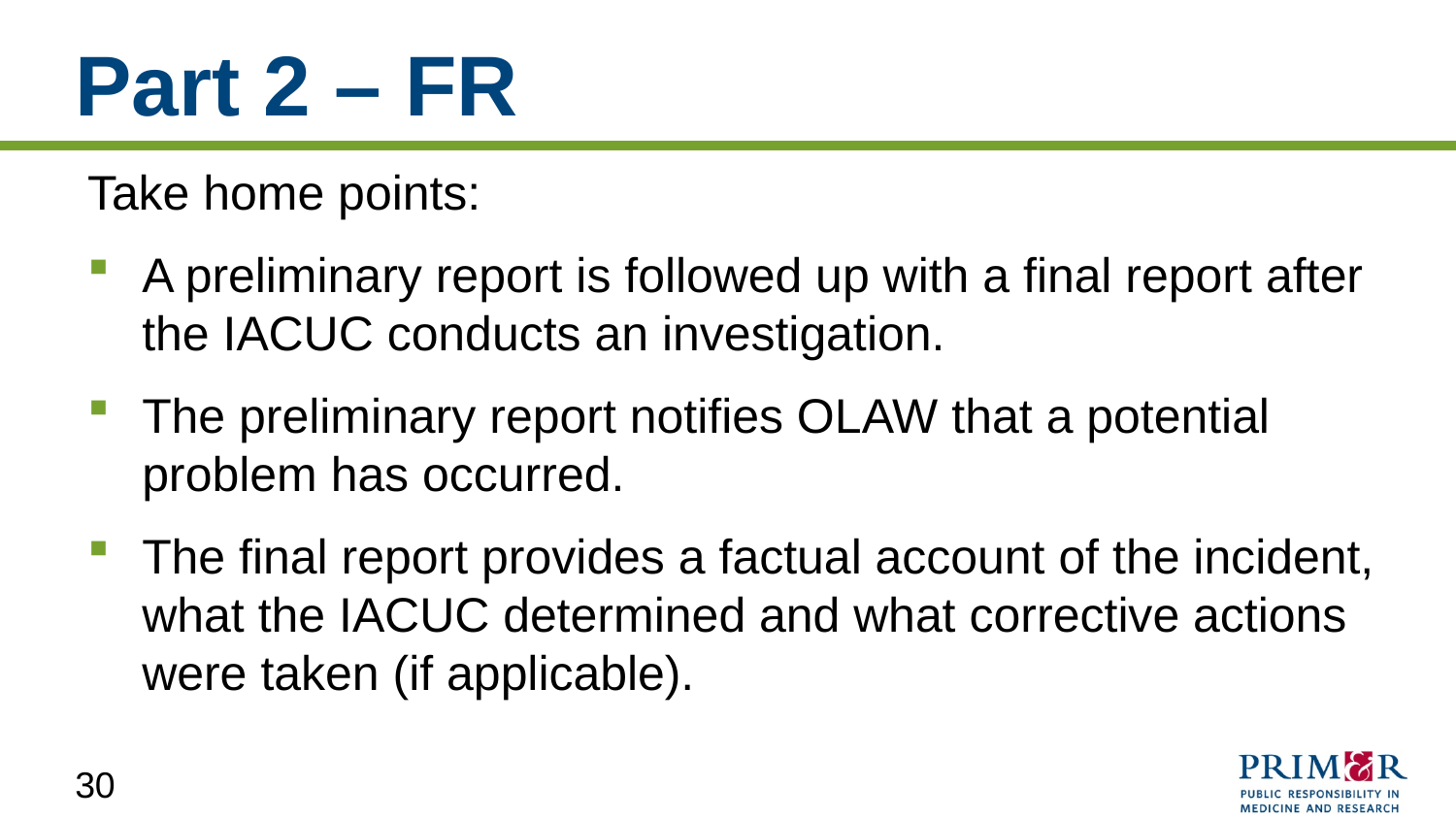

# Part 2 – FR
Take home points:
A preliminary report is followed up with a final report after the IACUC conducts an investigation.
The preliminary report notifies OLAW that a potential problem has occurred.
The final report provides a factual account of the incident, what the IACUC determined and what corrective actions were taken (if applicable).